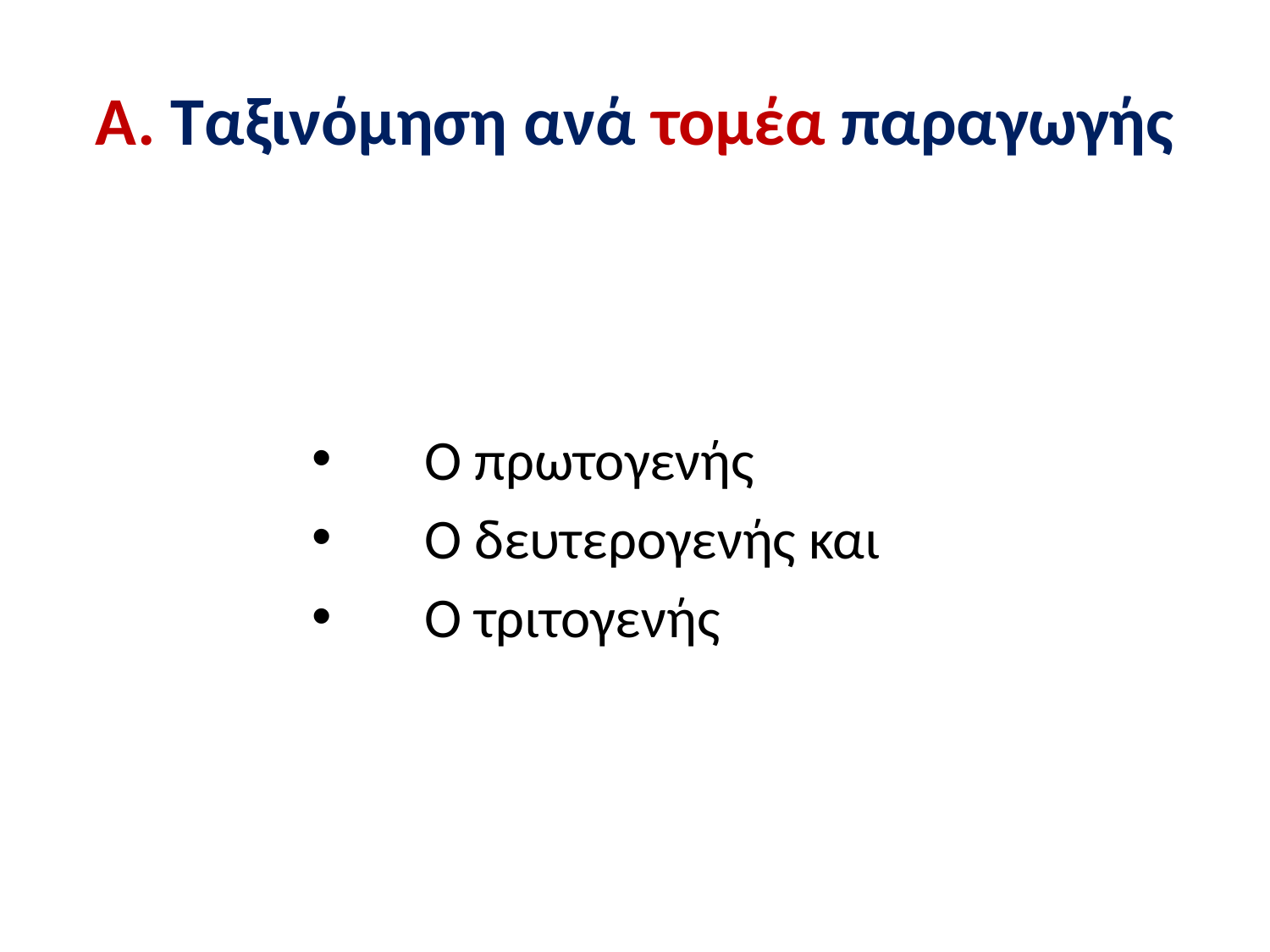

# Α. Ταξινόμηση ανά τομέα παραγωγής
Ο πρωτογενής
Ο δευτερογενής και
Ο τριτογενής